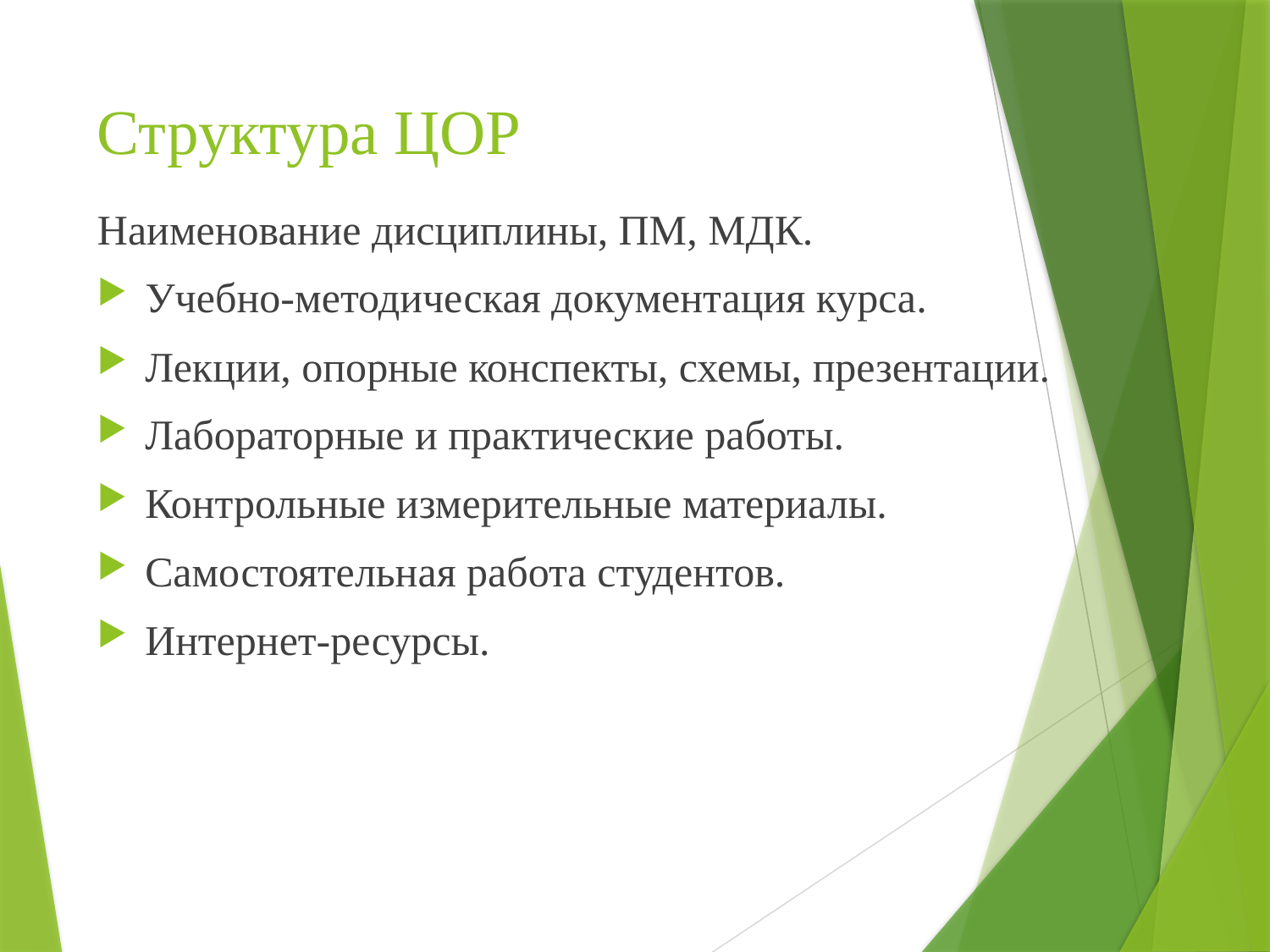

# Структура ЦОР
Наименование дисциплины, ПМ, МДК.
Учебно-методическая документация курса.
Лекции, опорные конспекты, схемы, презентации.
Лабораторные и практические работы.
Контрольные измерительные материалы.
Самостоятельная работа студентов.
Интернет-ресурсы.